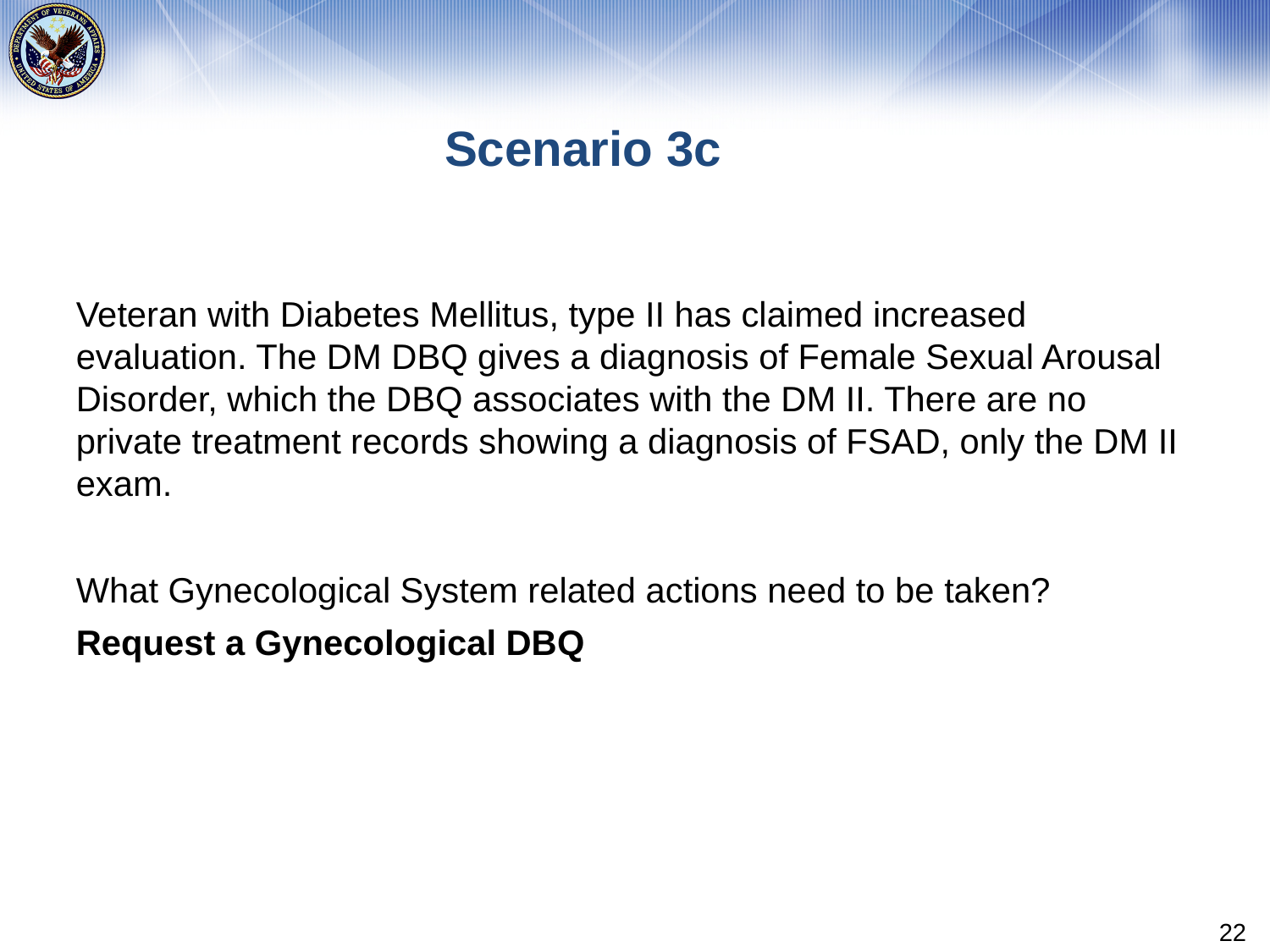

# Scenario 3c
Veteran with Diabetes Mellitus, type II has claimed increased evaluation. The DM DBQ gives a diagnosis of Female Sexual Arousal Disorder, which the DBQ associates with the DM II. There are no private treatment records showing a diagnosis of FSAD, only the DM II exam.

What Gynecological System related actions need to be taken?
Request a Gynecological DBQ

22